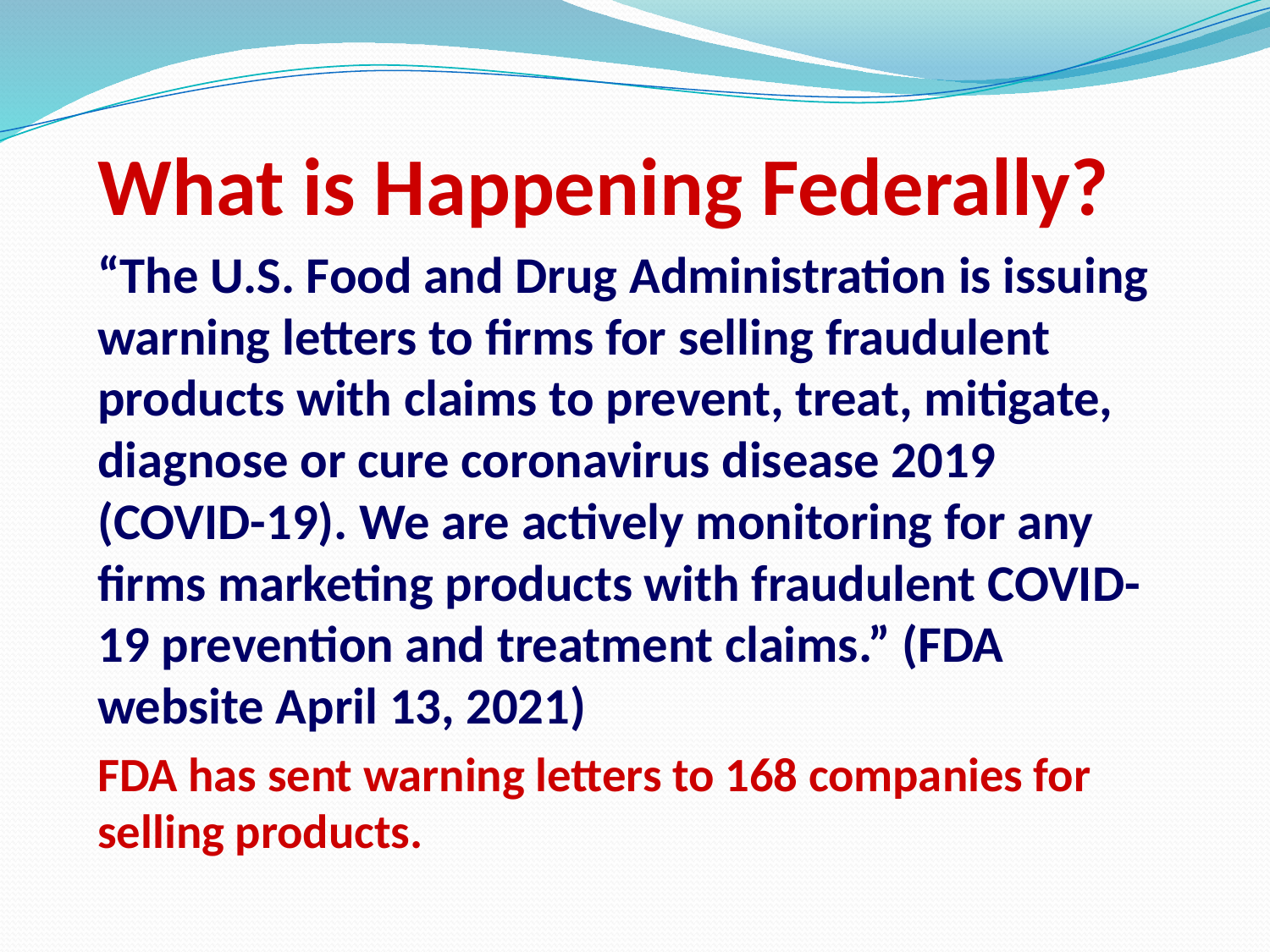

What is Happening Federally?
“The U.S. Food and Drug Administration is issuing warning letters to firms for selling fraudulent products with claims to prevent, treat, mitigate, diagnose or cure coronavirus disease 2019 (COVID-19). We are actively monitoring for any firms marketing products with fraudulent COVID-19 prevention and treatment claims.” (FDA website April 13, 2021)
FDA has sent warning letters to 168 companies for selling products.